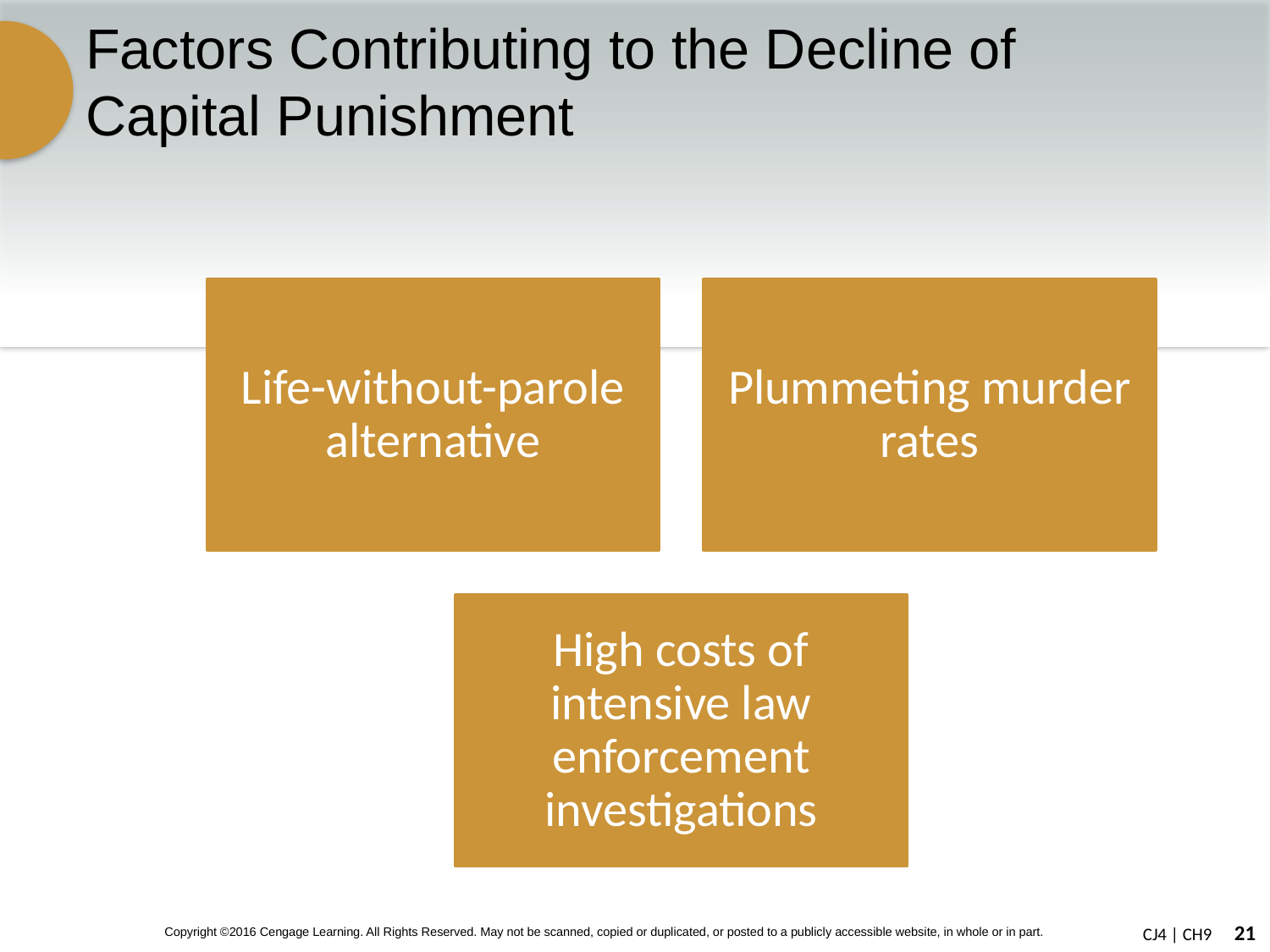

# Factors Contributing to the Decline of Capital Punishment
Life-without-parole alternative
Plummeting murder rates
High costs of intensive law enforcement investigations